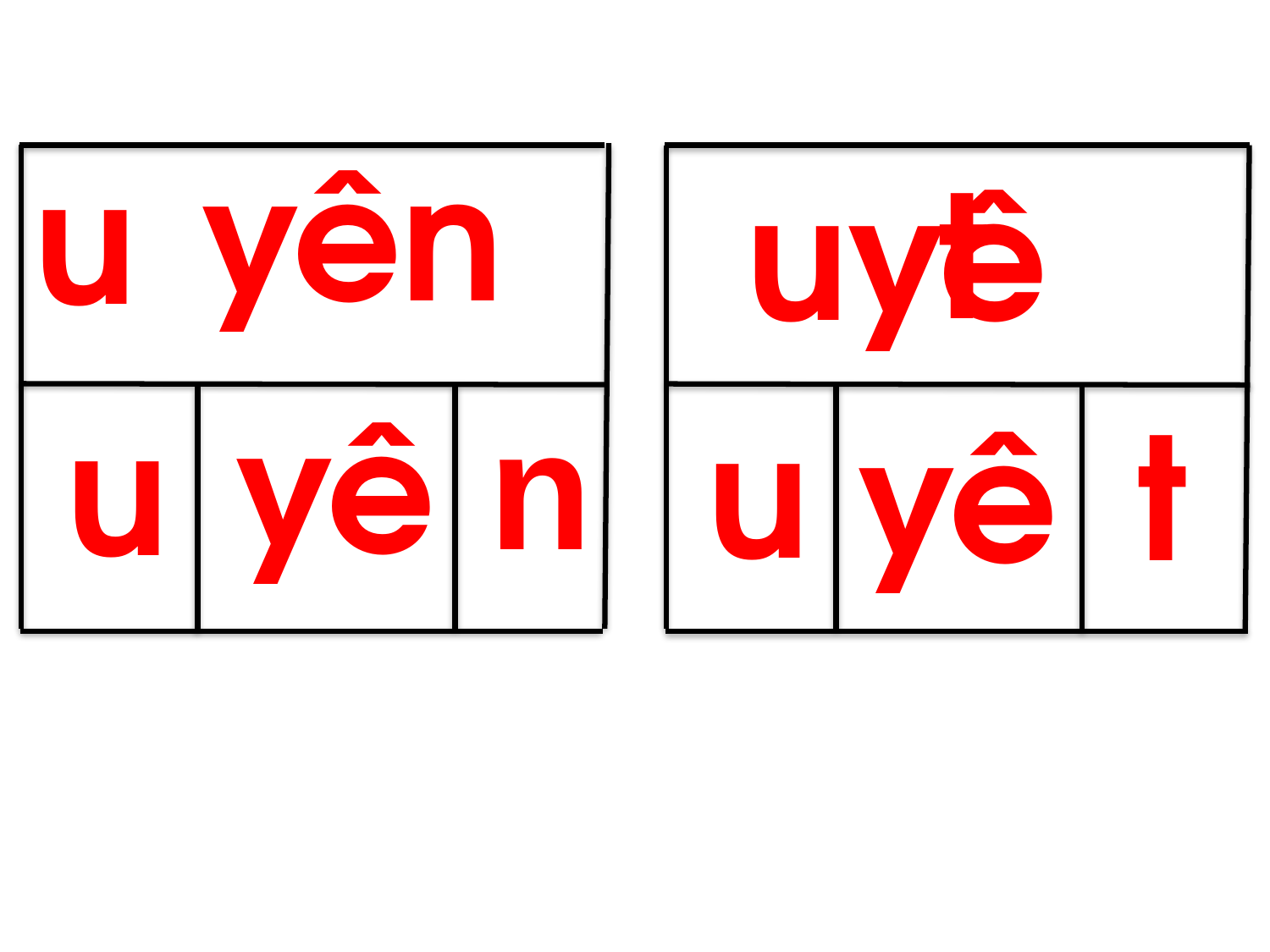

yên
u
t
uyê
n
 yê
 u
u
t
 yê